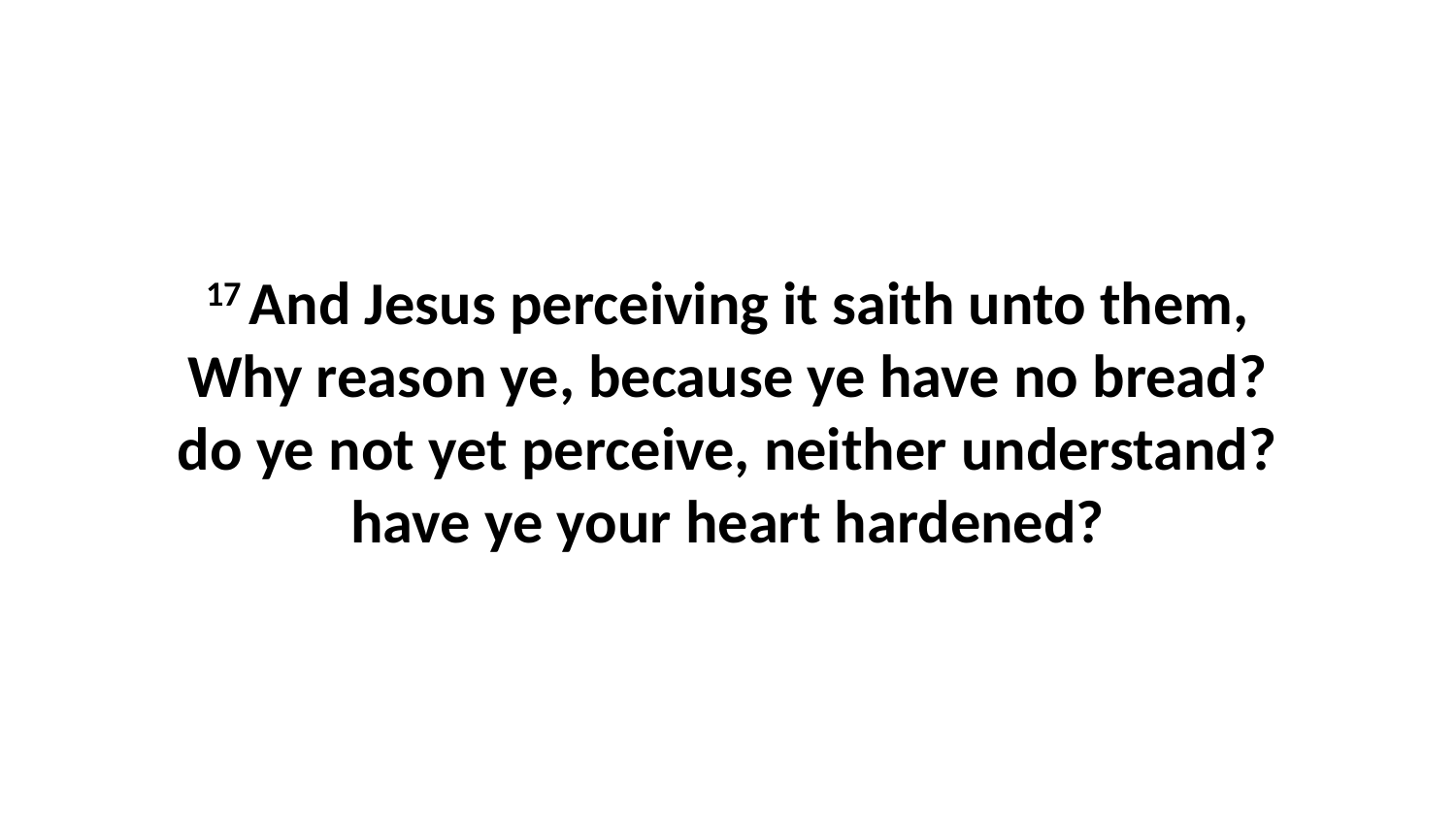

17 And Jesus perceiving it saith unto them, Why reason ye, because ye have no bread? do ye not yet perceive, neither understand? have ye your heart hardened?